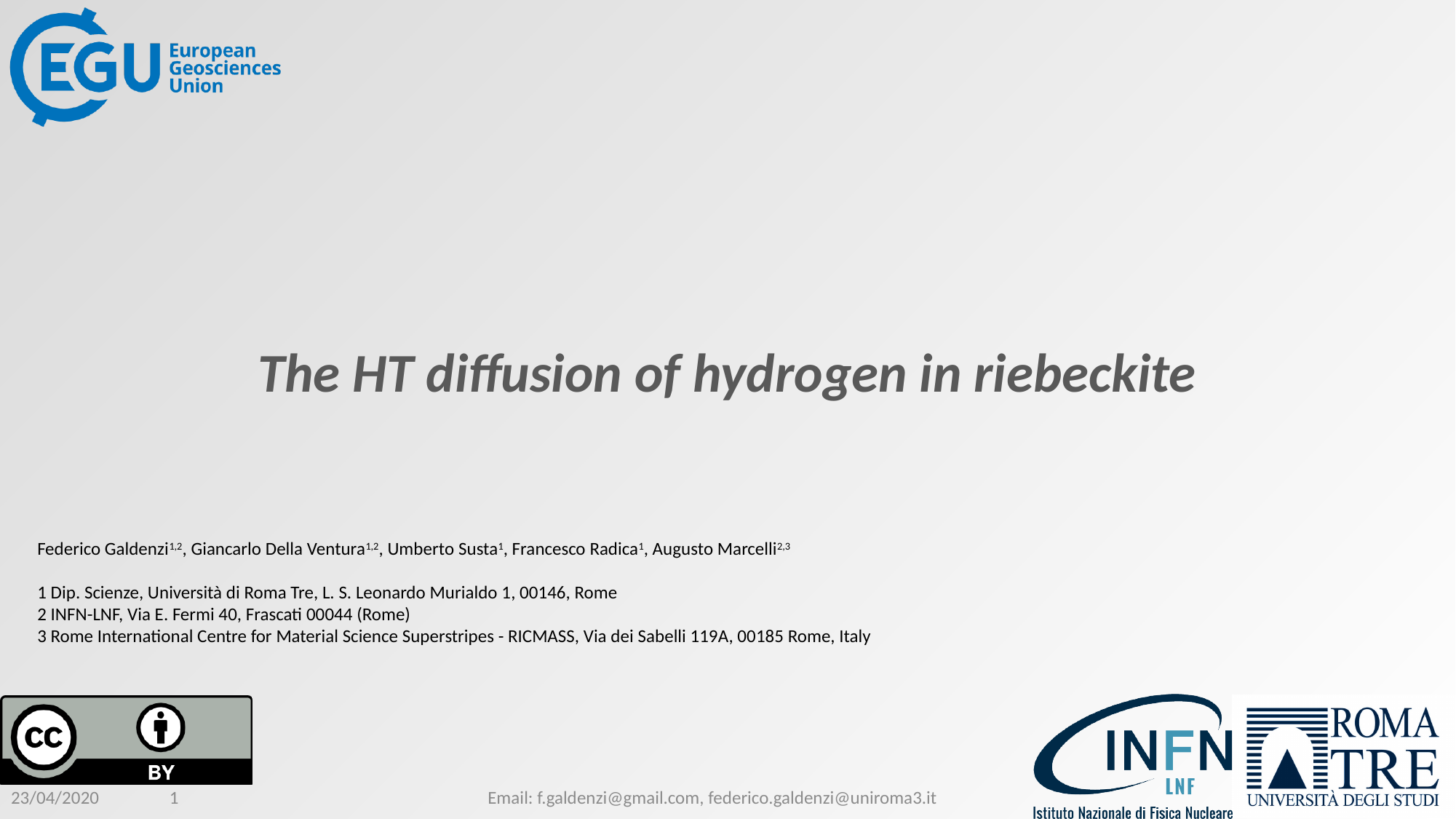

The HT diffusion of hydrogen in riebeckite
Federico Galdenzi1,2, Giancarlo Della Ventura1,2, Umberto Susta1, Francesco Radica1, Augusto Marcelli2,3

1 Dip. Scienze, Università di Roma Tre, L. S. Leonardo Murialdo 1, 00146, Rome
2 INFN-LNF, Via E. Fermi 40, Frascati 00044 (Rome)
3 Rome International Centre for Material Science Superstripes - RICMASS, Via dei Sabelli 119A, 00185 Rome, Italy
1
Email: f.galdenzi@gmail.com, federico.galdenzi@uniroma3.it
23/04/2020